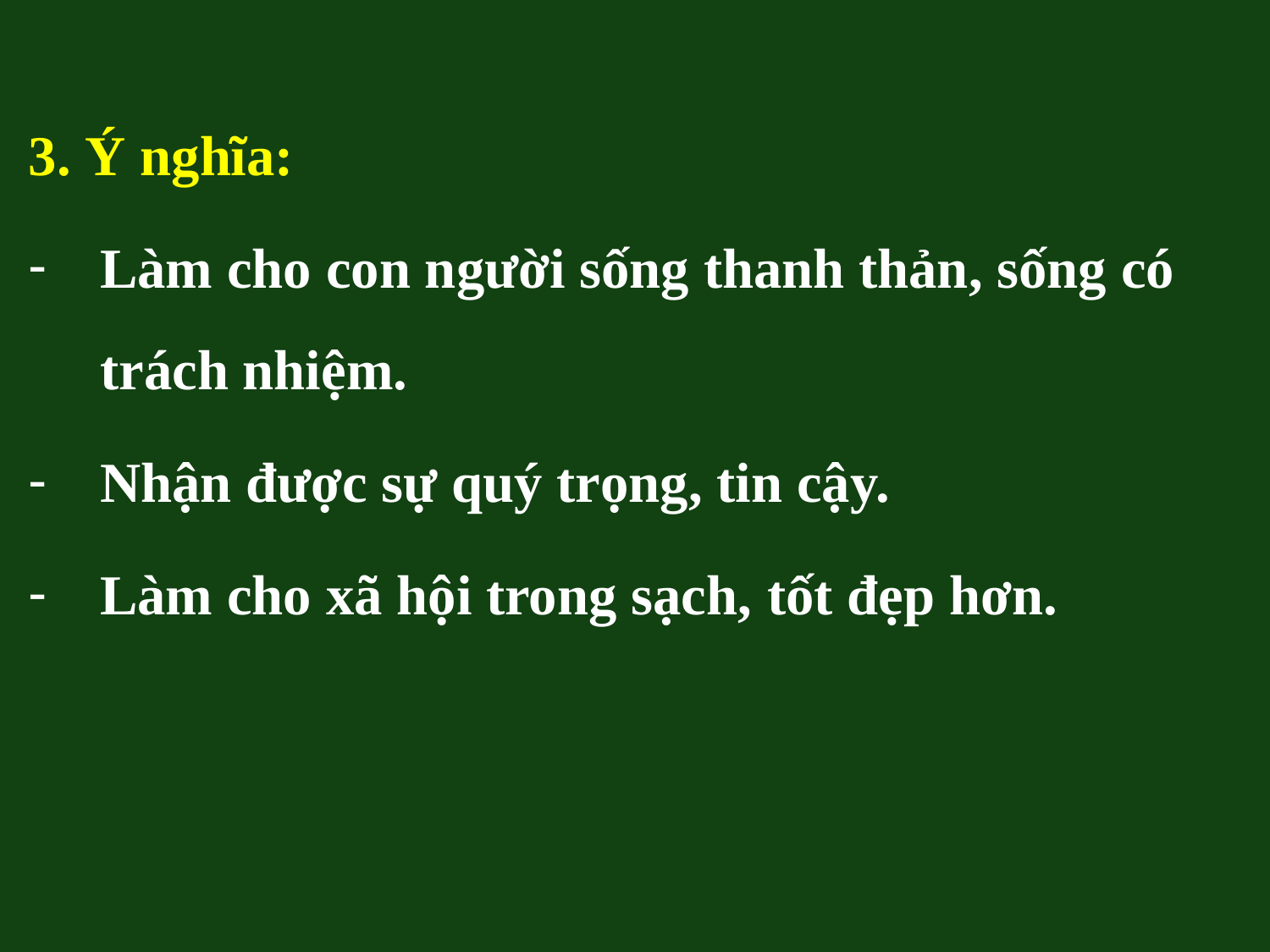

3. Ý nghĩa:
Làm cho con người sống thanh thản, sống có trách nhiệm.
Nhận được sự quý trọng, tin cậy.
Làm cho xã hội trong sạch, tốt đẹp hơn.